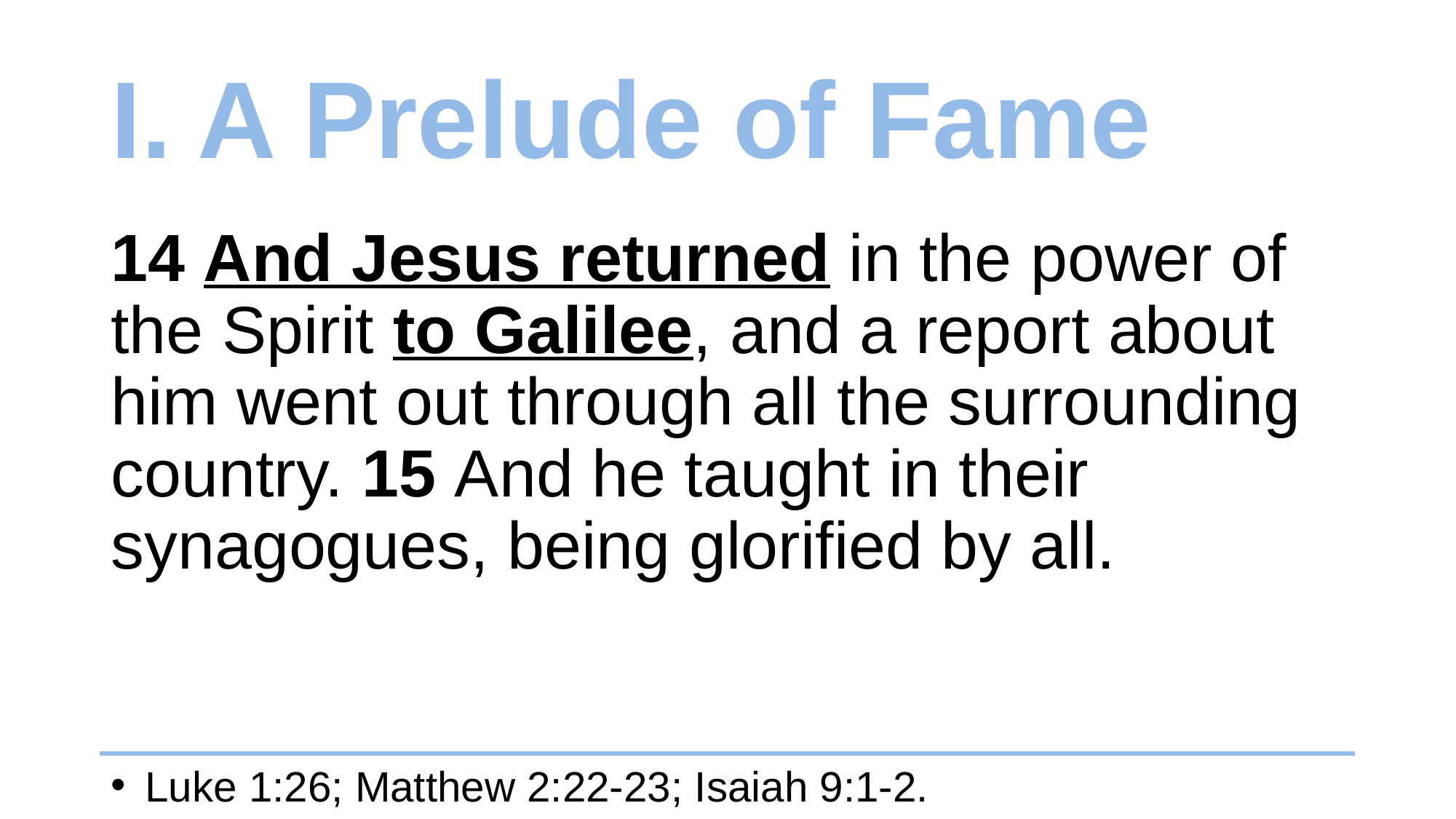

# I. A Prelude of Fame
14 And Jesus returned in the power of the Spirit to Galilee, and a report about him went out through all the surrounding country. 15 And he taught in their synagogues, being glorified by all.
Luke 1:26; Matthew 2:22-23; Isaiah 9:1-2.